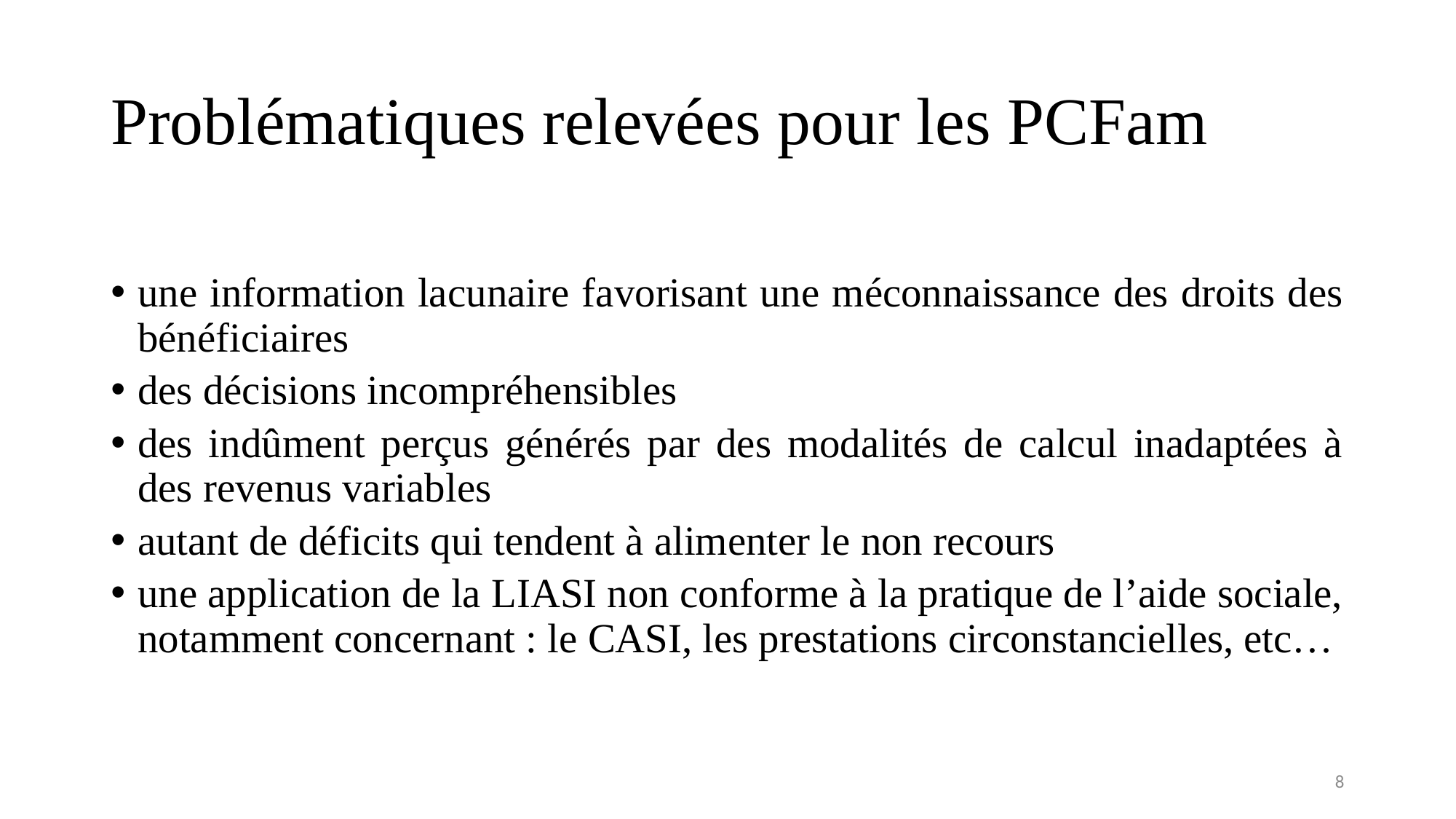

# Problématiques relevées pour les PCFam

une information lacunaire favorisant une méconnaissance des droits des bénéficiaires
des décisions incompréhensibles
des indûment perçus générés par des modalités de calcul inadaptées à des revenus variables
autant de déficits qui tendent à alimenter le non recours
une application de la LIASI non conforme à la pratique de l’aide sociale, notamment concernant : le CASI, les prestations circonstancielles, etc…

8